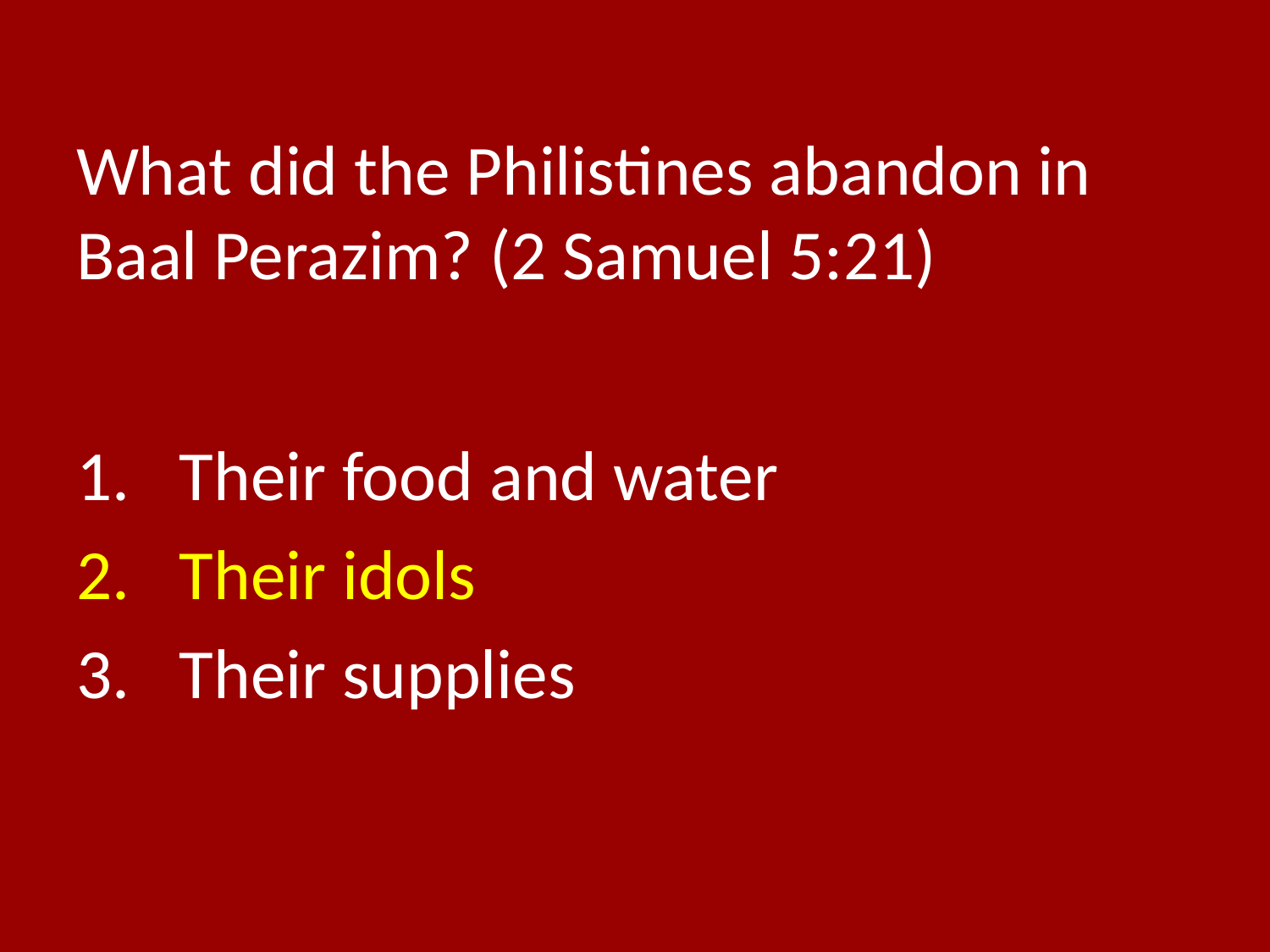

# What did the Philistines abandon in Baal Perazim? (2 Samuel 5:21)
Their food and water
Their idols
Their supplies